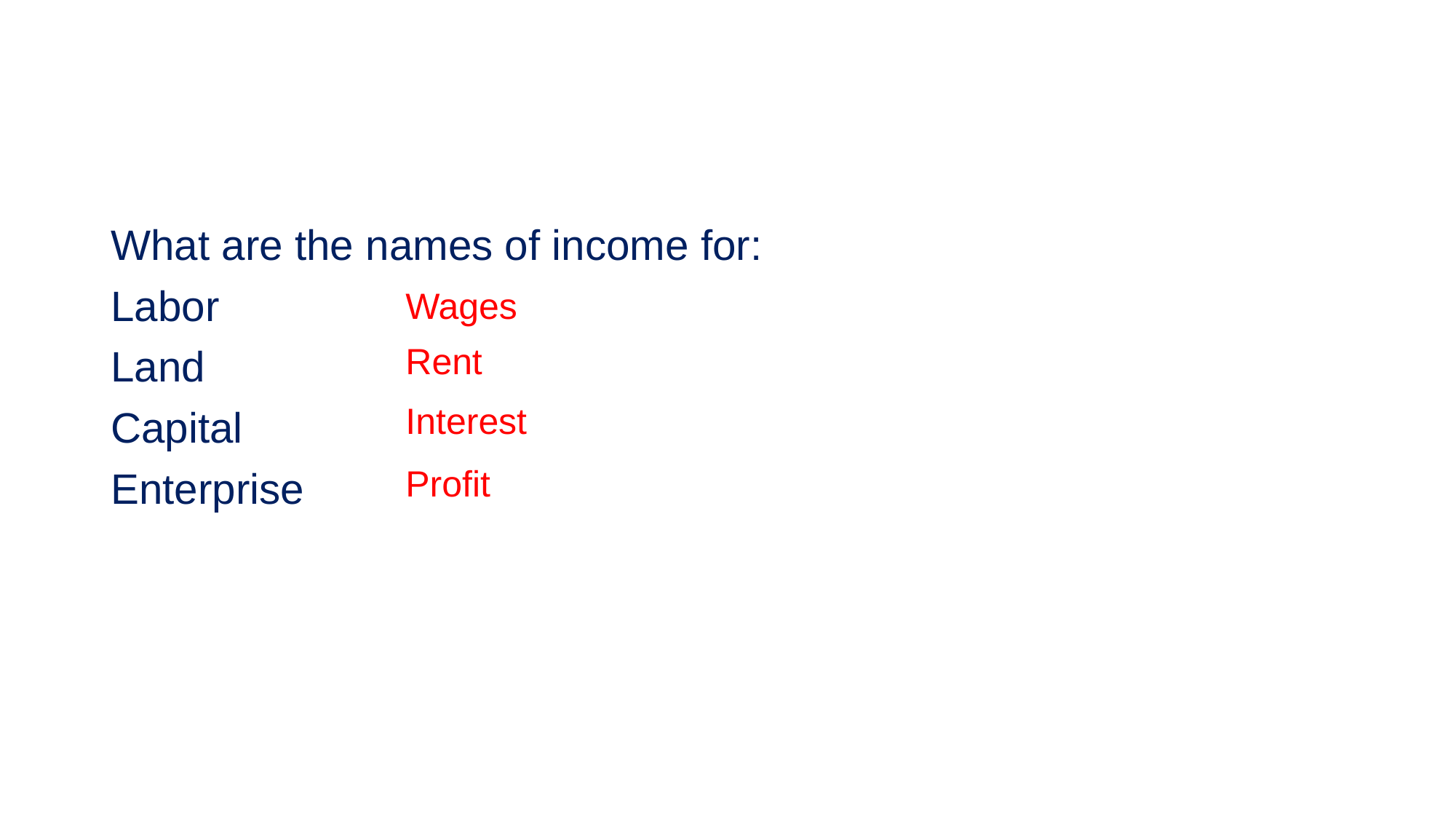

#
What are the names of income for:
Labor
Land
Capital
Enterprise

Wages
Rent
Interest
Profit